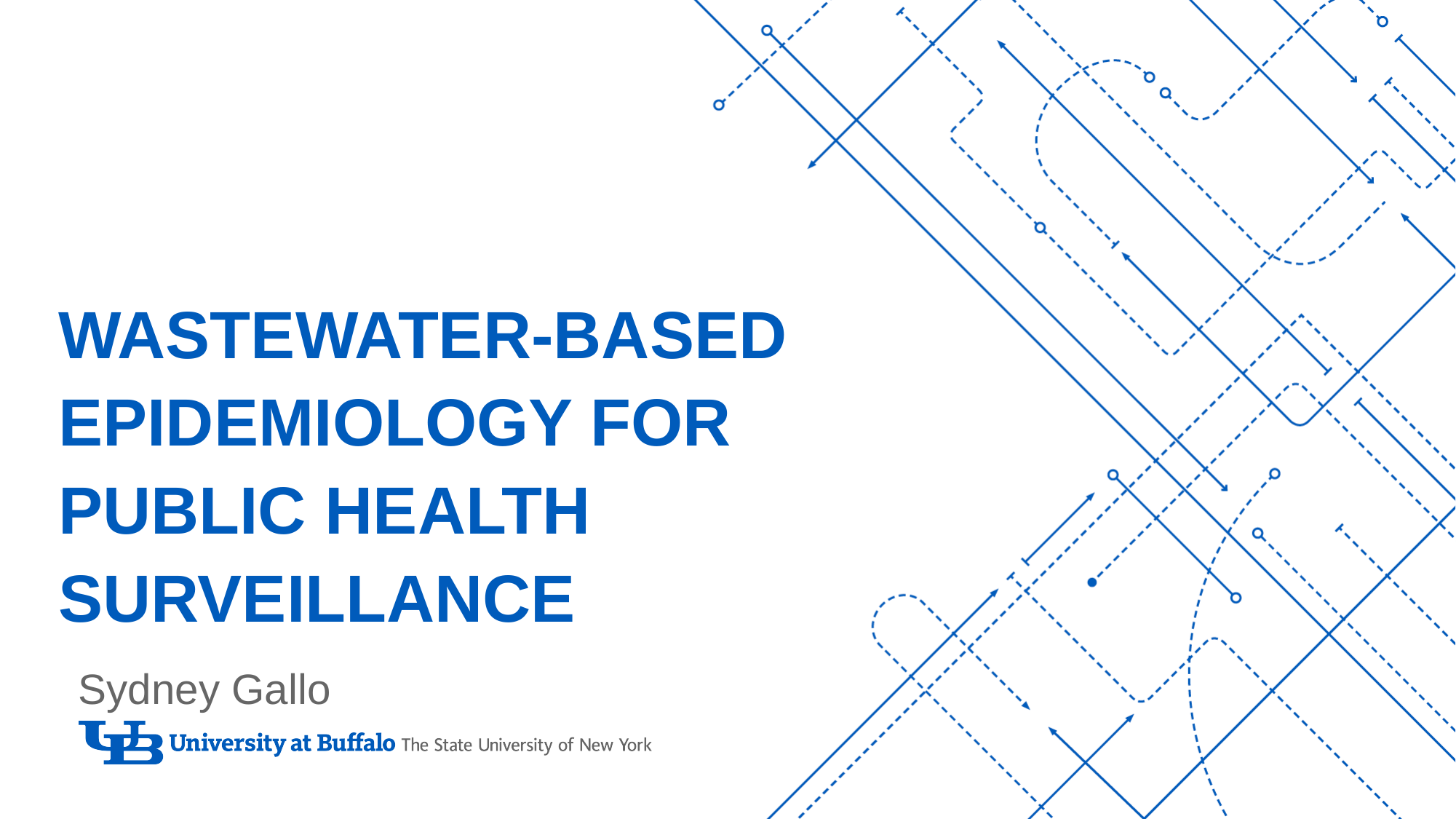

# WASTEWATER-BASED EPIDEMIOLOGY FOR PUBLIC HEALTH SURVEILLANCE
Sydney Gallo